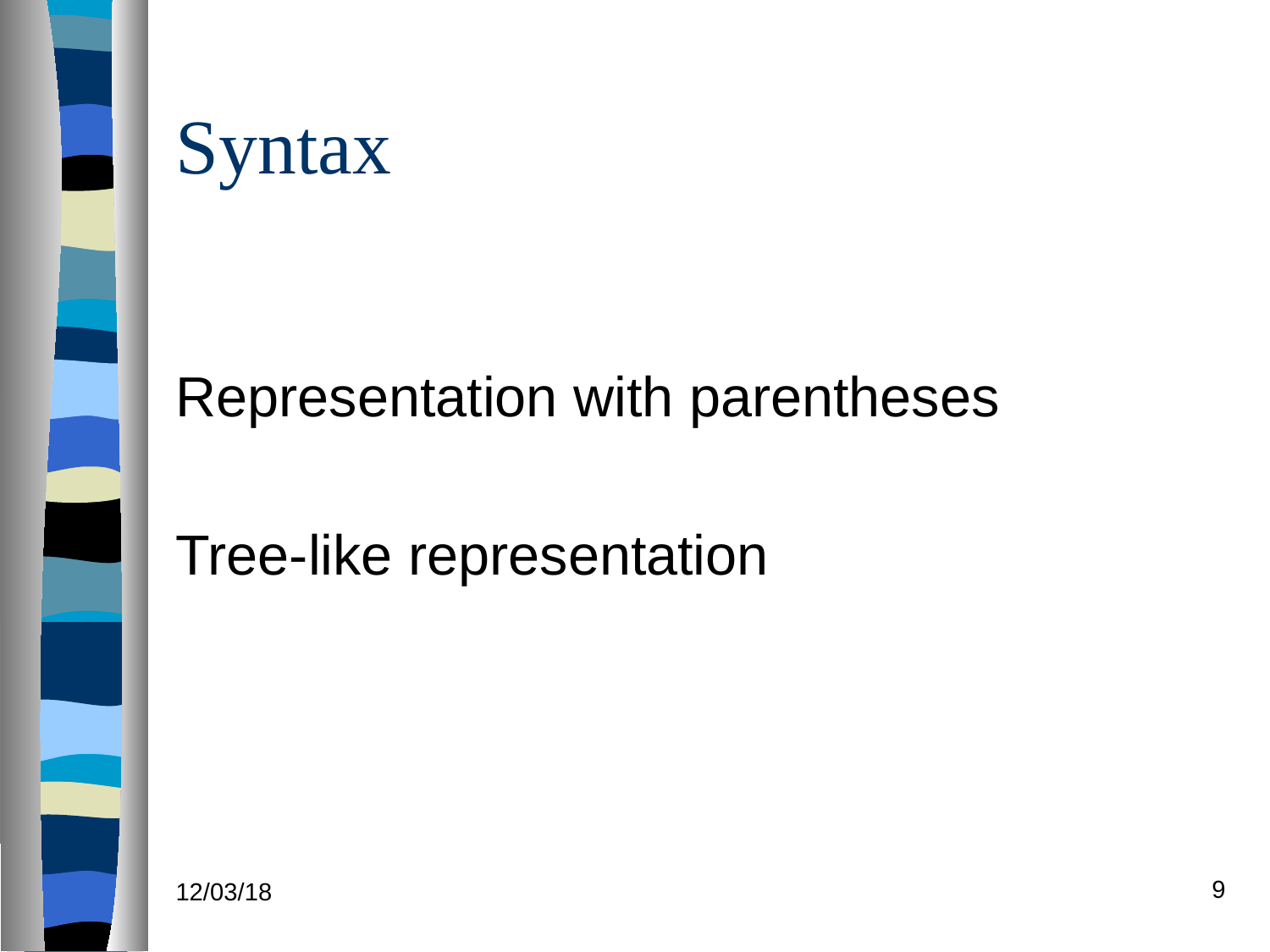

# Syntax

Representation with parentheses

Tree-like representation
9
12/03/18